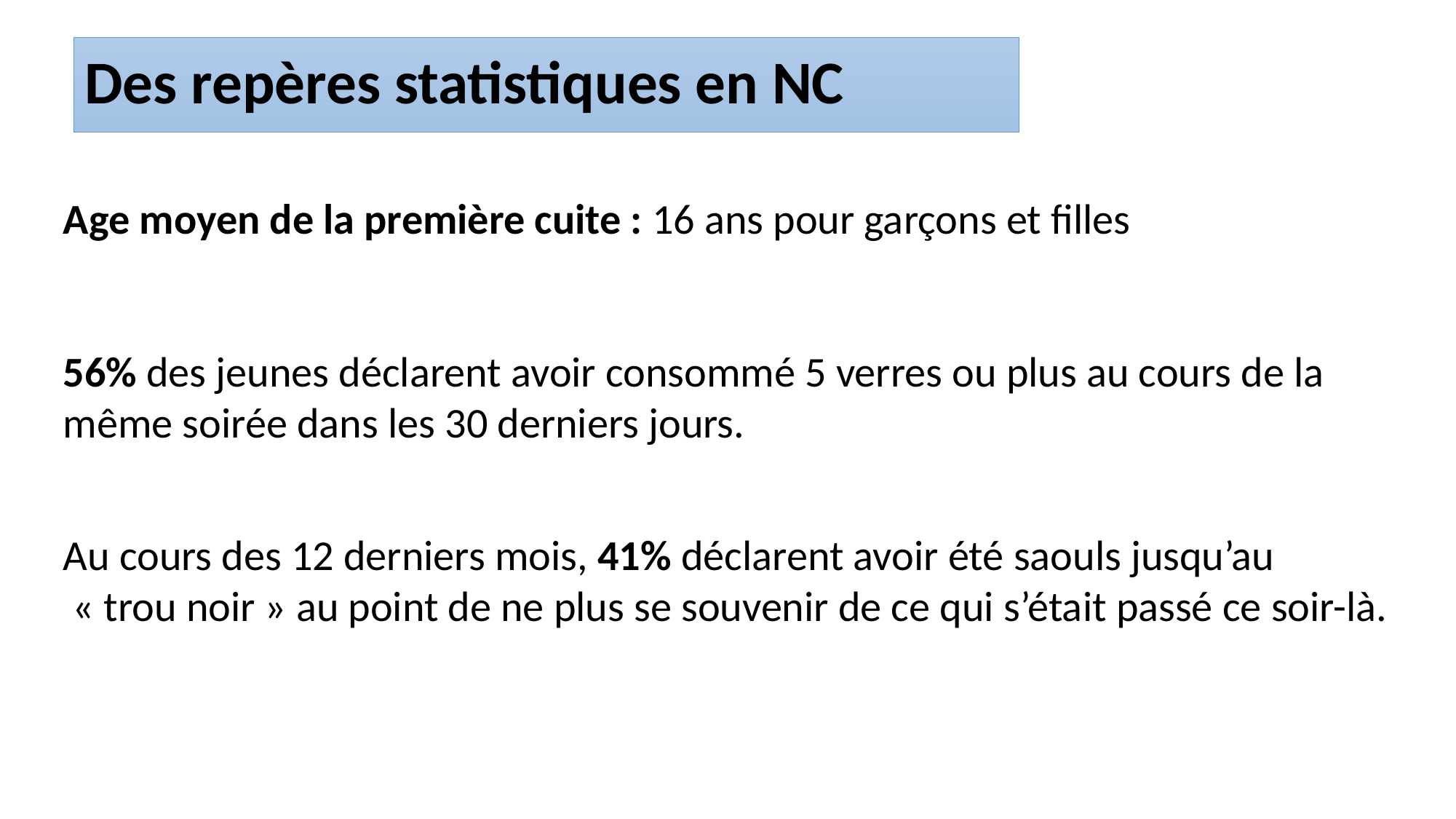

Des repères statistiques en NC

Age moyen de la première cuite : 16 ans pour garçons et filles

56% des jeunes déclarent avoir consommé 5 verres ou plus au cours de la même soirée dans les 30 derniers jours.

Au cours des 12 derniers mois, 41% déclarent avoir été saouls jusqu’au
 « trou noir » au point de ne plus se souvenir de ce qui s’était passé ce soir-là.